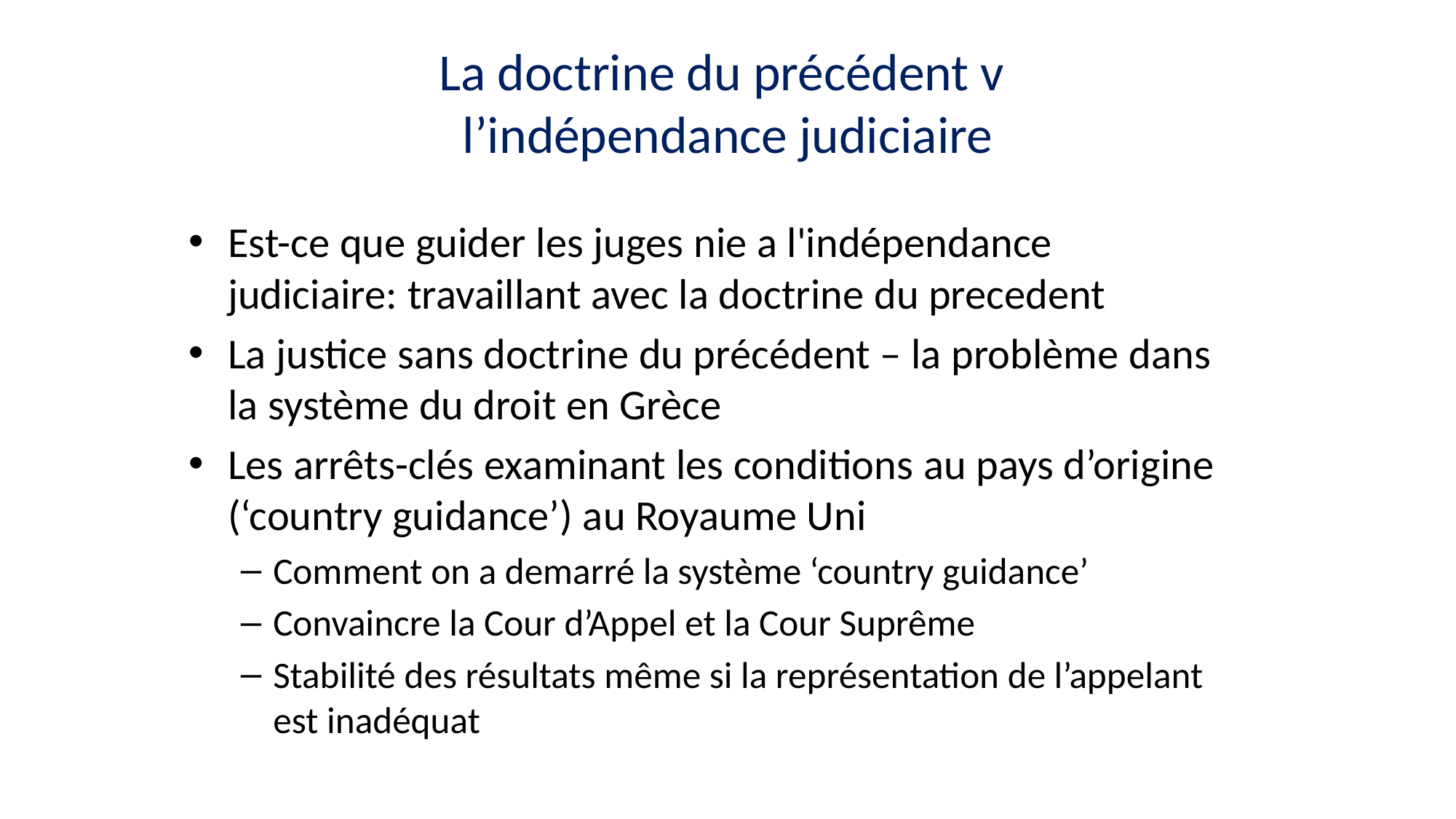

# La doctrine du précédent v l’indépendance judiciaire
Est-ce que guider les juges nie a l'indépendance judiciaire: travaillant avec la doctrine du precedent
La justice sans doctrine du précédent – la problème dans la système du droit en Grèce
Les arrêts-clés examinant les conditions au pays d’origine (‘country guidance’) au Royaume Uni
Comment on a demarré la système ‘country guidance’
Convaincre la Cour d’Appel et la Cour Suprême
Stabilité des résultats même si la représentation de l’appelant est inadéquat